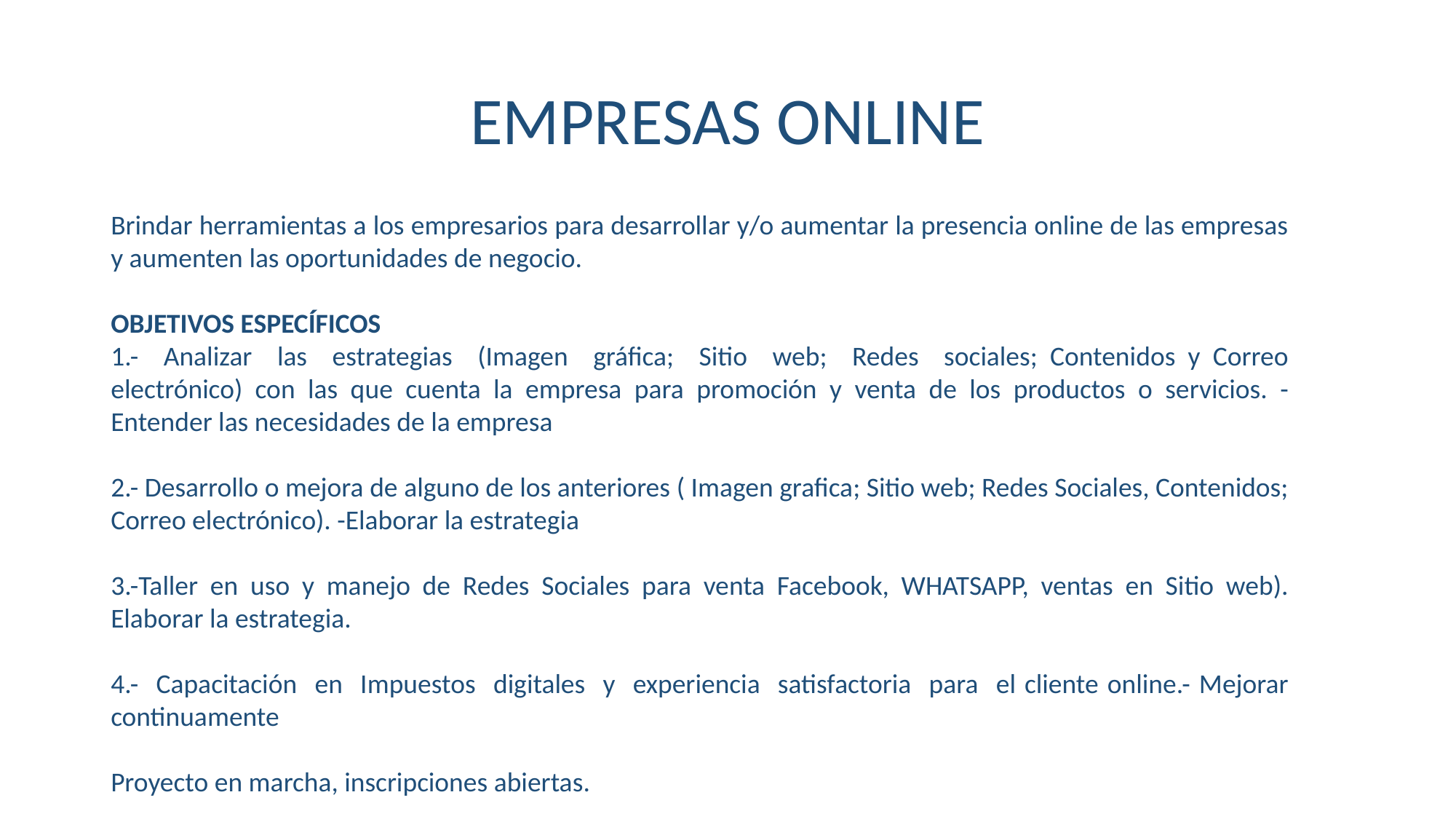

# EMPRESAS ONLINE
Brindar herramientas a los empresarios para desarrollar y/o aumentar la presencia online de las empresas y aumenten las oportunidades de negocio.

OBJETIVOS ESPECÍFICOS
1.-  Analizar  las  estrategias  (Imagen  gráfica;  Sitio  web;  Redes  sociales; Contenidos y Correo electrónico) con las que cuenta la empresa para promoción y venta de los productos o servicios. - Entender las necesidades de la empresa

2.- Desarrollo o mejora de alguno de los anteriores ( Imagen grafica; Sitio web; Redes Sociales, Contenidos; Correo electrónico). -Elaborar la estrategia

3.-Taller en uso y manejo de Redes Sociales para venta Facebook, WHATSAPP, ventas en Sitio web). Elaborar la estrategia.

4.-  Capacitación  en  Impuestos  digitales  y  experiencia  satisfactoria  para  el cliente online.- Mejorar continuamente

Proyecto en marcha, inscripciones abiertas.